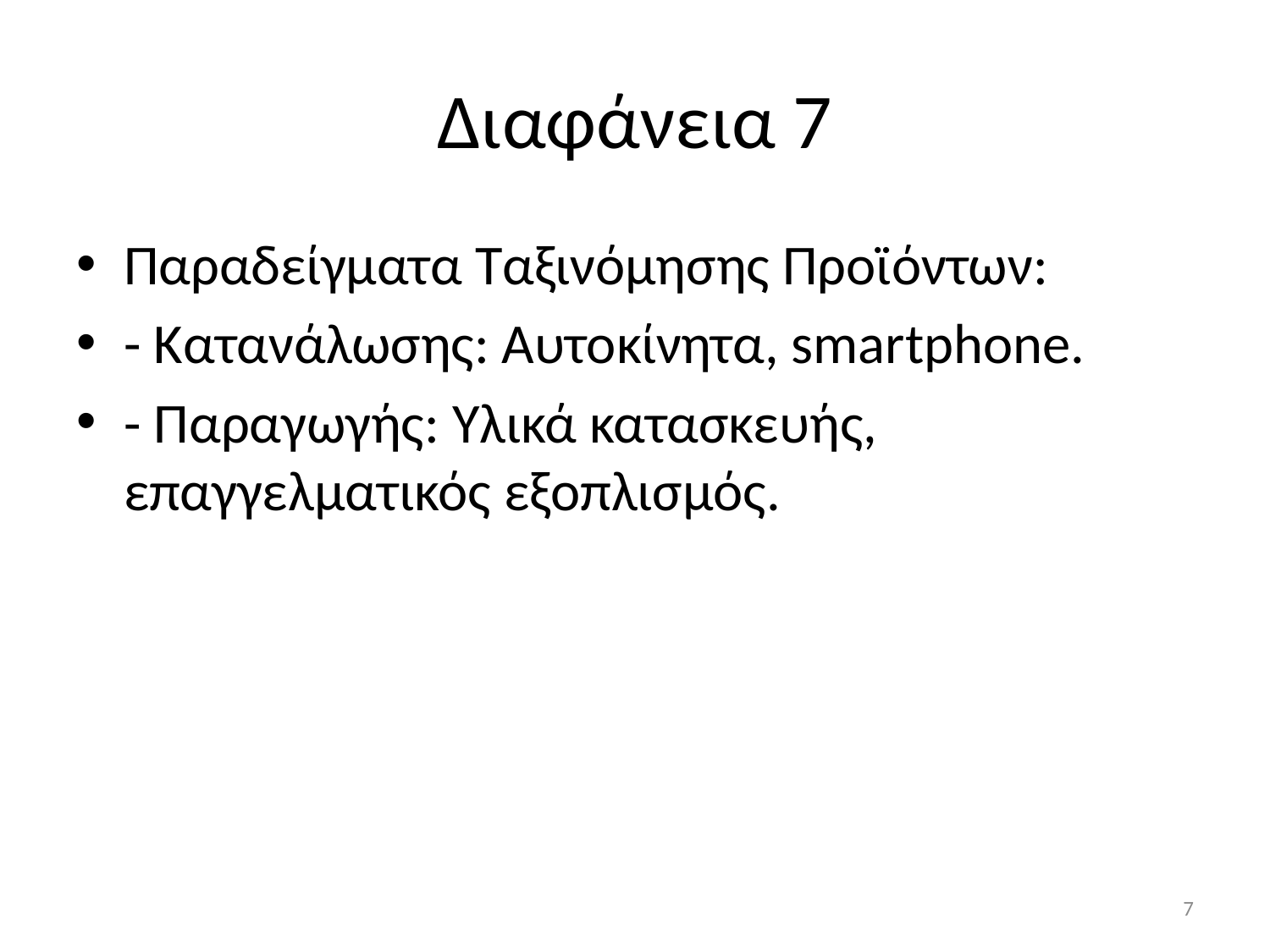

# Διαφάνεια 7
Παραδείγματα Ταξινόμησης Προϊόντων:
- Κατανάλωσης: Αυτοκίνητα, smartphone.
- Παραγωγής: Υλικά κατασκευής, επαγγελματικός εξοπλισμός.

7